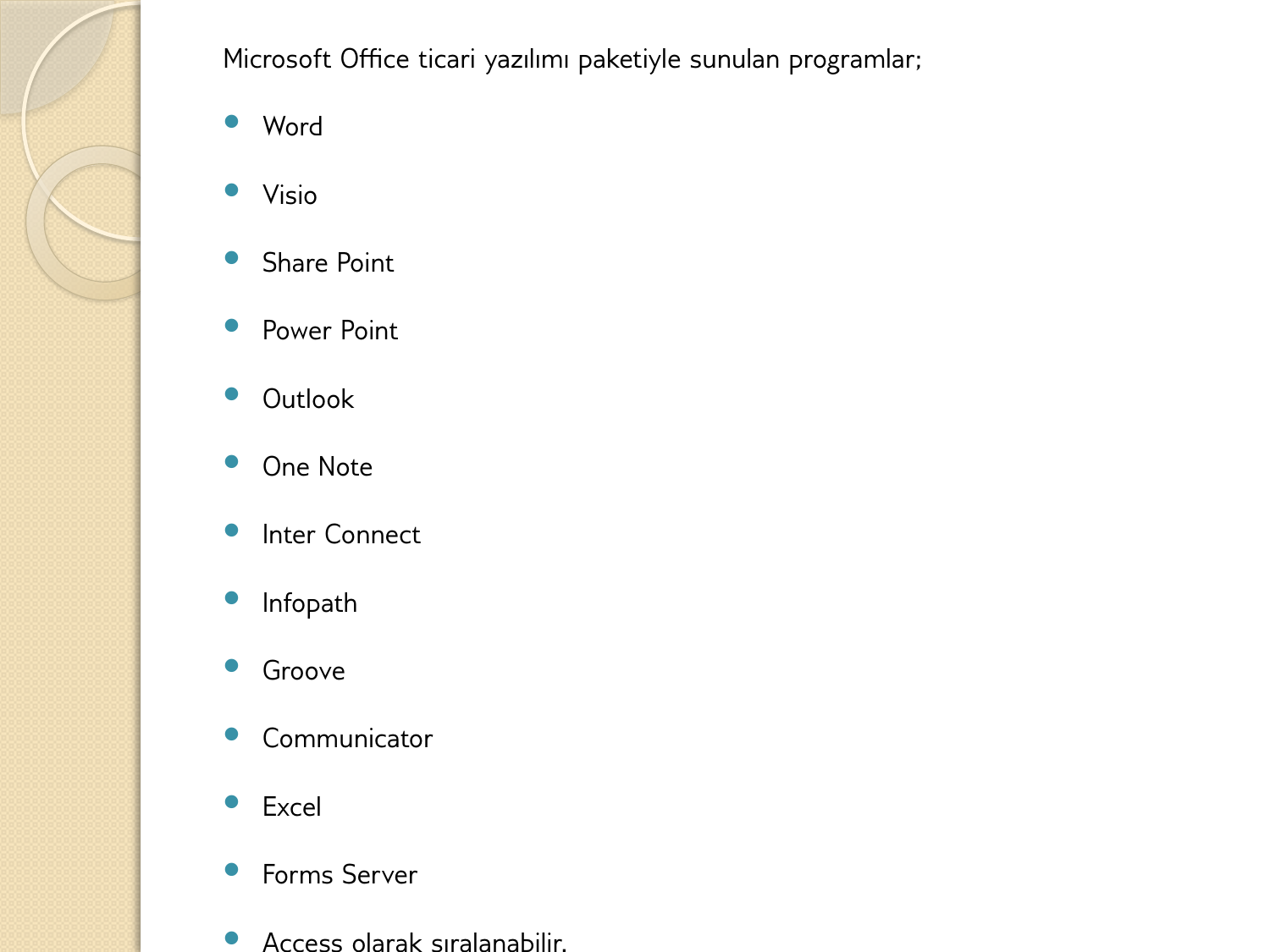

Microsoft Office ticari yazılımı paketiyle sunulan programlar;
Word
Visio
Share Point
Power Point
Outlook
One Note
Inter Connect
Infopath
Groove
Communicator
Excel
Forms Server
Access olarak sıralanabilir.
#